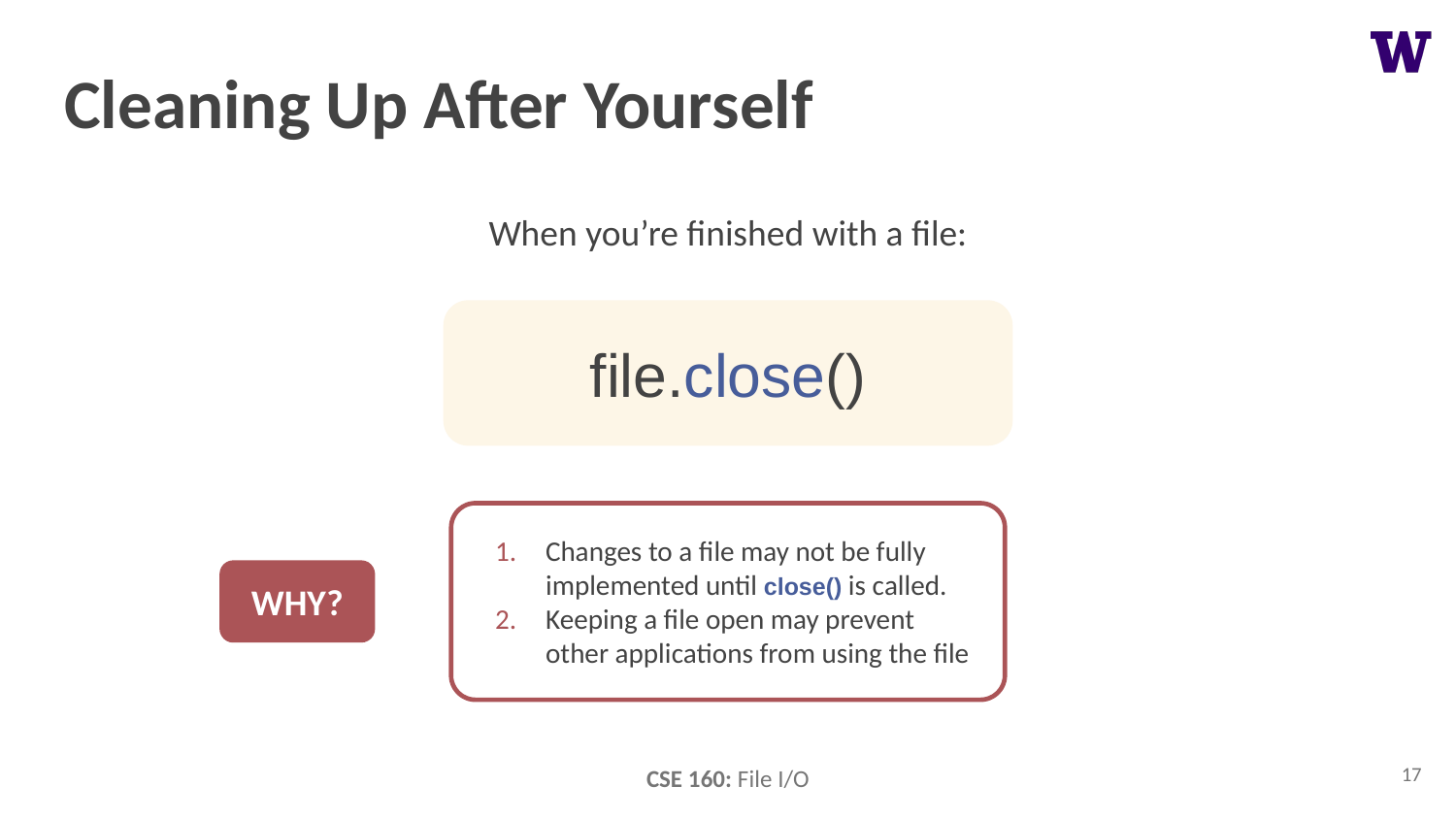

# Cleaning Up After Yourself
When you’re finished with a file:
file.close()
Changes to a file may not be fully implemented until close() is called.
Keeping a file open may prevent other applications from using the file
WHY?
17